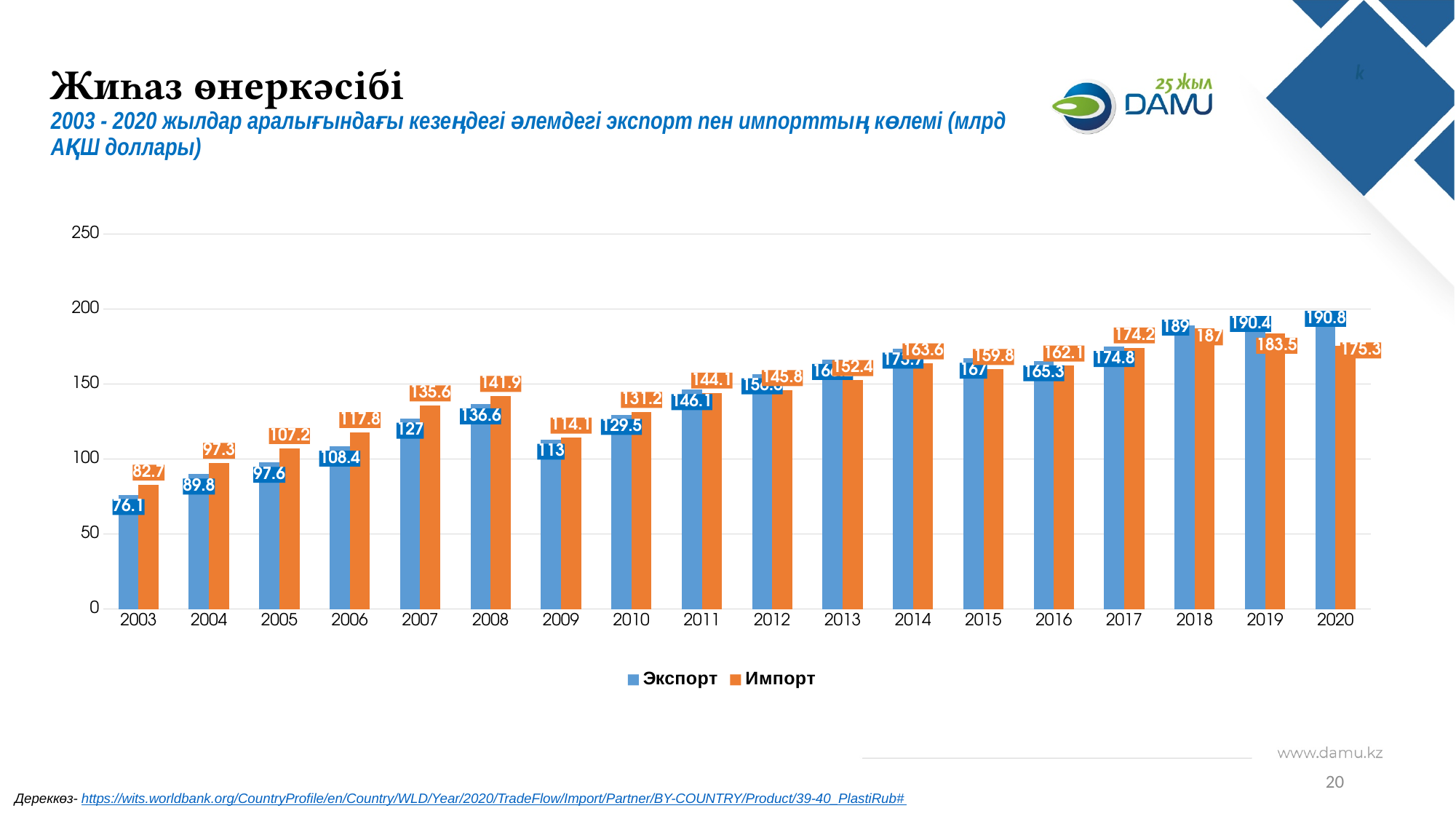

# Жиһаз өнеркәсібі 2003 - 2020 жылдар аралығындағы кезеңдегі әлемдегі экспорт пен импорттың көлемі (млрд АҚШ доллары)

### Chart

| Category | Экспорт | Импорт |
|---|---|---|
| 2003 | 76.1 | 82.7 |
| 2004 | 89.8 | 97.3 |
| 2005 | 97.6 | 107.2 |
| 2006 | 108.4 | 117.8 |
| 2007 | 127.0 | 135.6 |
| 2008 | 136.6 | 141.9 |
| 2009 | 113.0 | 114.1 |
| 2010 | 129.5 | 131.2 |
| 2011 | 146.1 | 144.1 |
| 2012 | 156.6 | 145.8 |
| 2013 | 166.2 | 152.4 |
| 2014 | 173.7 | 163.6 |
| 2015 | 167.0 | 159.8 |
| 2016 | 165.3 | 162.1 |
| 2017 | 174.8 | 174.2 |
| 2018 | 189.0 | 187.0 |
| 2019 | 190.4 | 183.5 |
| 2020 | 190.8 | 175.3 |
20
Дереккөз- https://wits.worldbank.org/CountryProfile/en/Country/WLD/Year/2020/TradeFlow/Import/Partner/BY-COUNTRY/Product/39-40_PlastiRub#